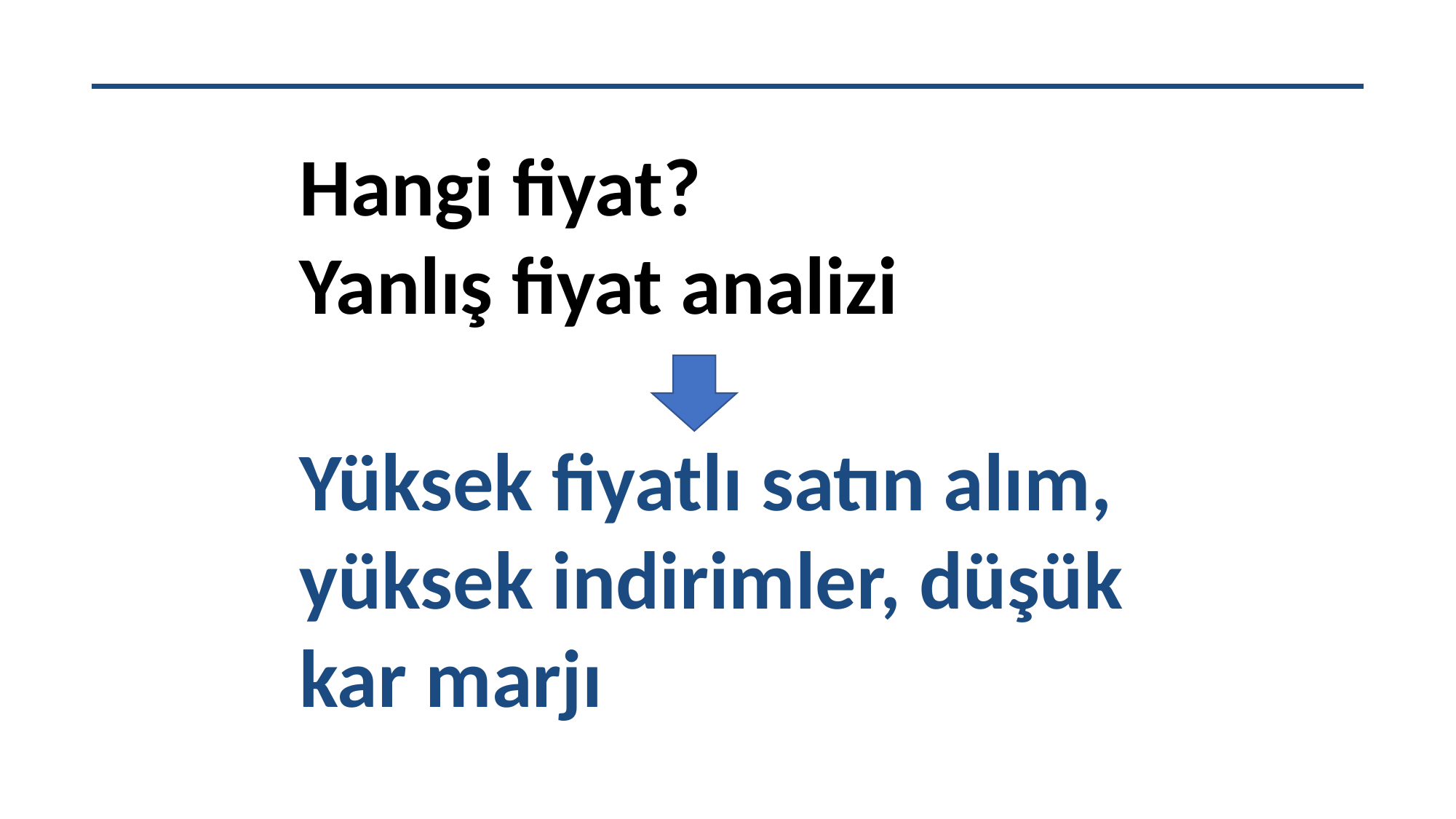

Hangi fiyat?
Yanlış fiyat analizi

Yüksek fiyatlı satın alım, yüksek indirimler, düşük kar marjı